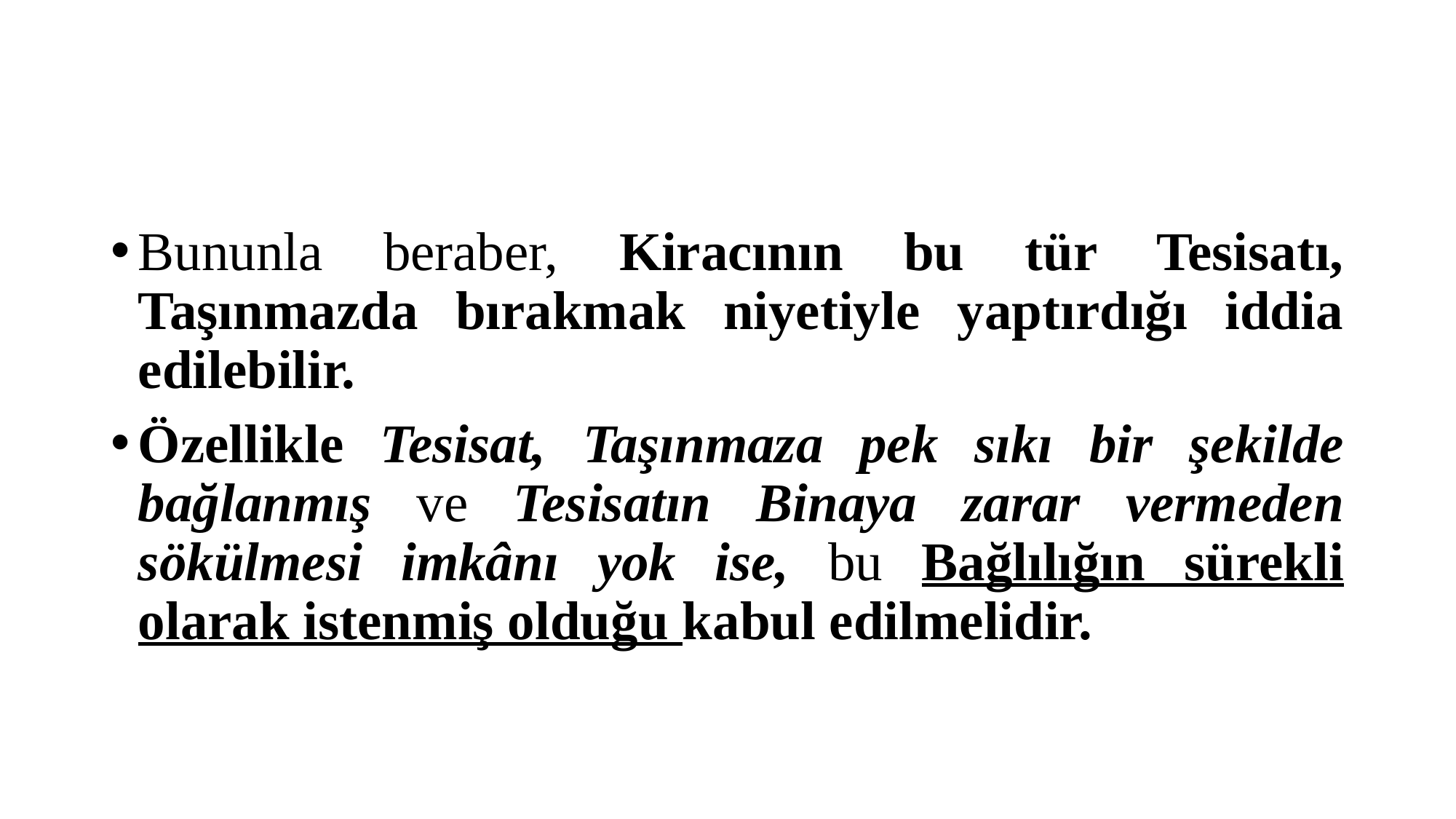

#
Bununla beraber, Kiracının bu tür Tesisatı, Taşınmazda bırakmak niyetiyle yaptırdığı iddia edilebilir.
Özellikle Tesisat, Taşınmaza pek sıkı bir şekilde bağlanmış ve Tesisatın Binaya zarar vermeden sökülmesi imkânı yok ise, bu Bağlılığın sürekli olarak istenmiş olduğu kabul edilmelidir.